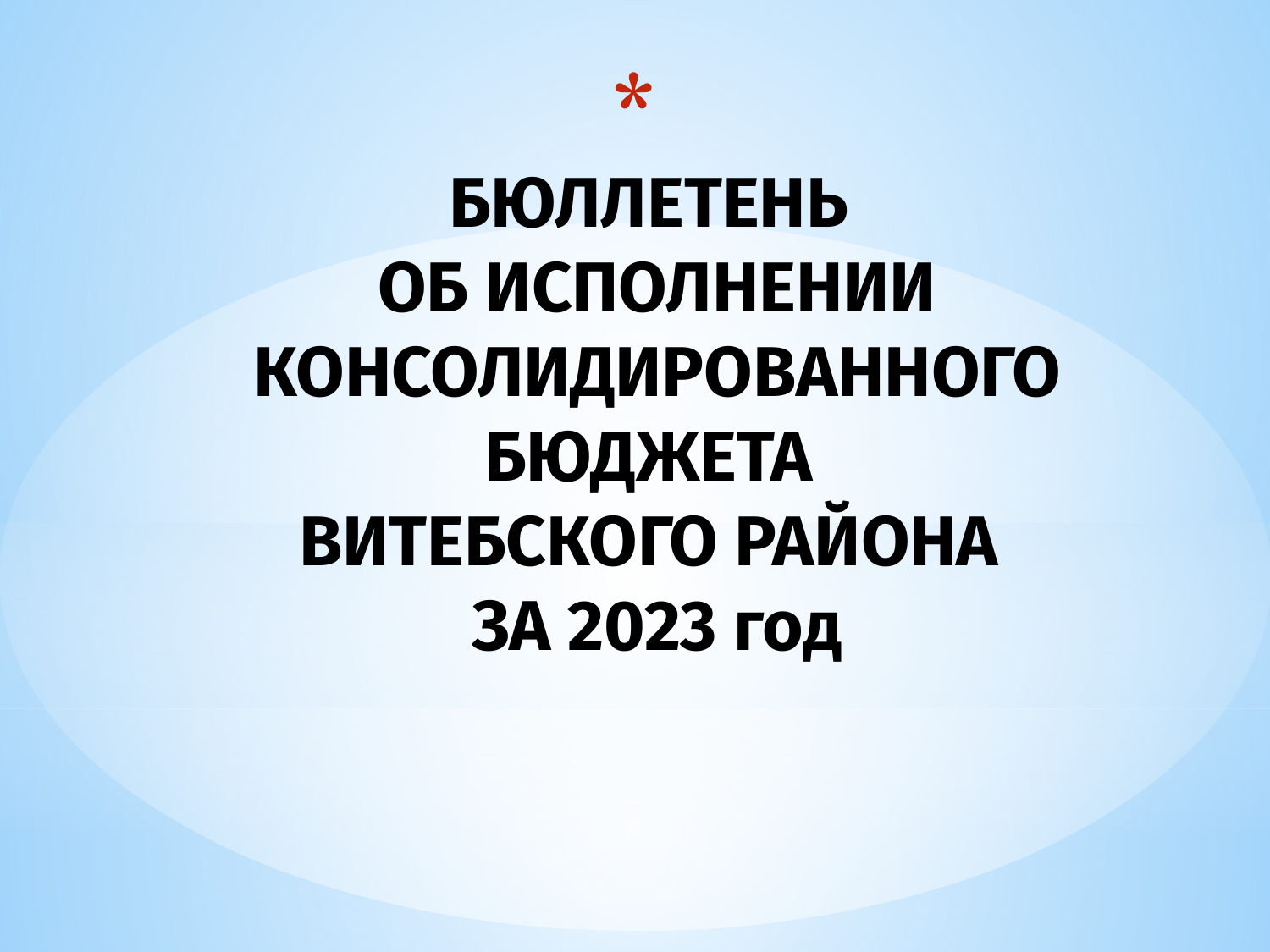

# БЮЛЛЕТЕНЬ ОБ ИСПОЛНЕНИИ КОНСОЛИДИРОВАННОГО БЮДЖЕТА ВИТЕБСКОГО РАЙОНА ЗА 2023 год